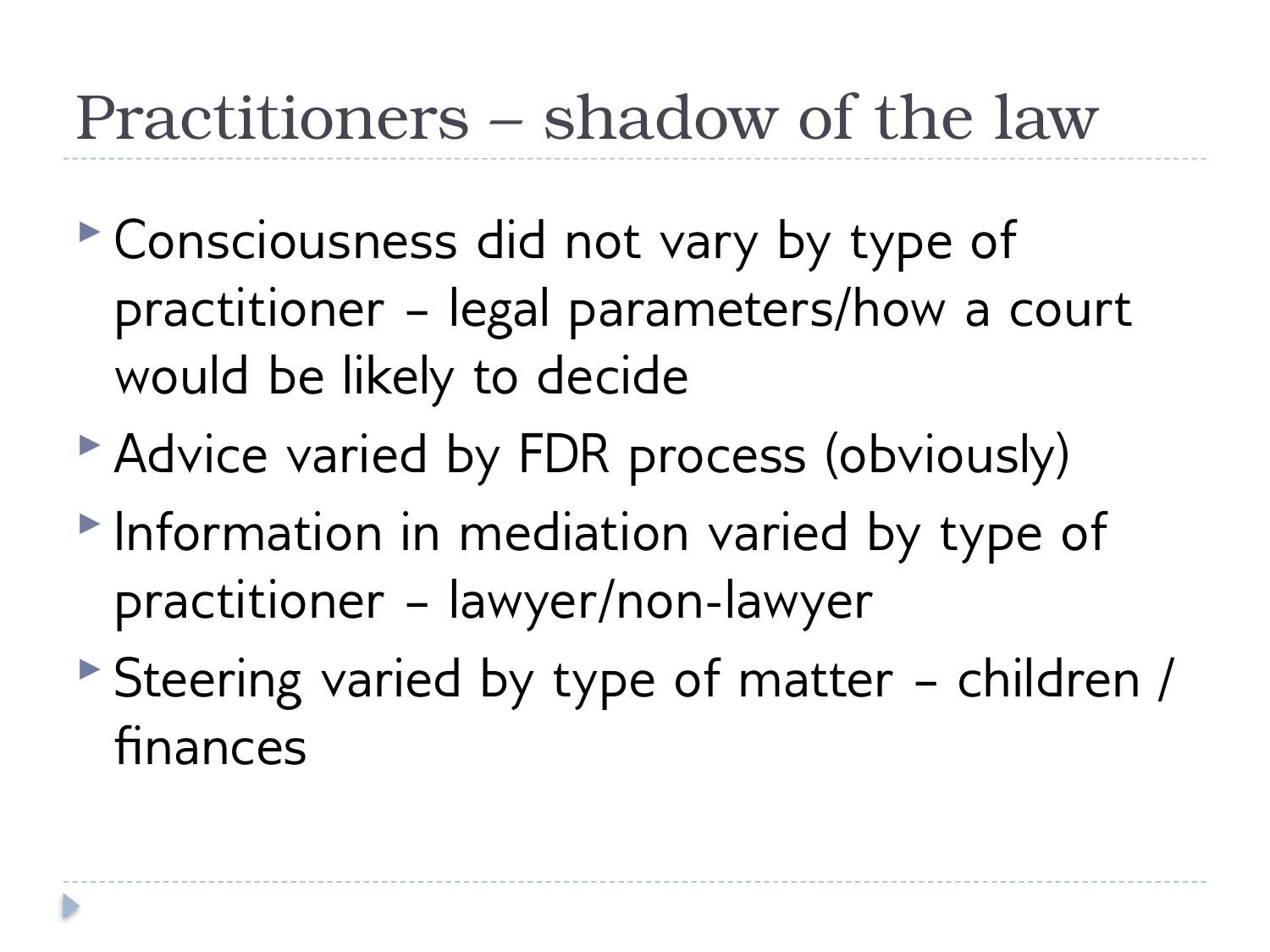

# Practitioners – shadow of the law
Consciousness did not vary by type of practitioner – legal parameters/how a court would be likely to decide
Advice varied by FDR process (obviously)
Information in mediation varied by type of practitioner – lawyer/non-lawyer
Steering varied by type of matter – children / finances